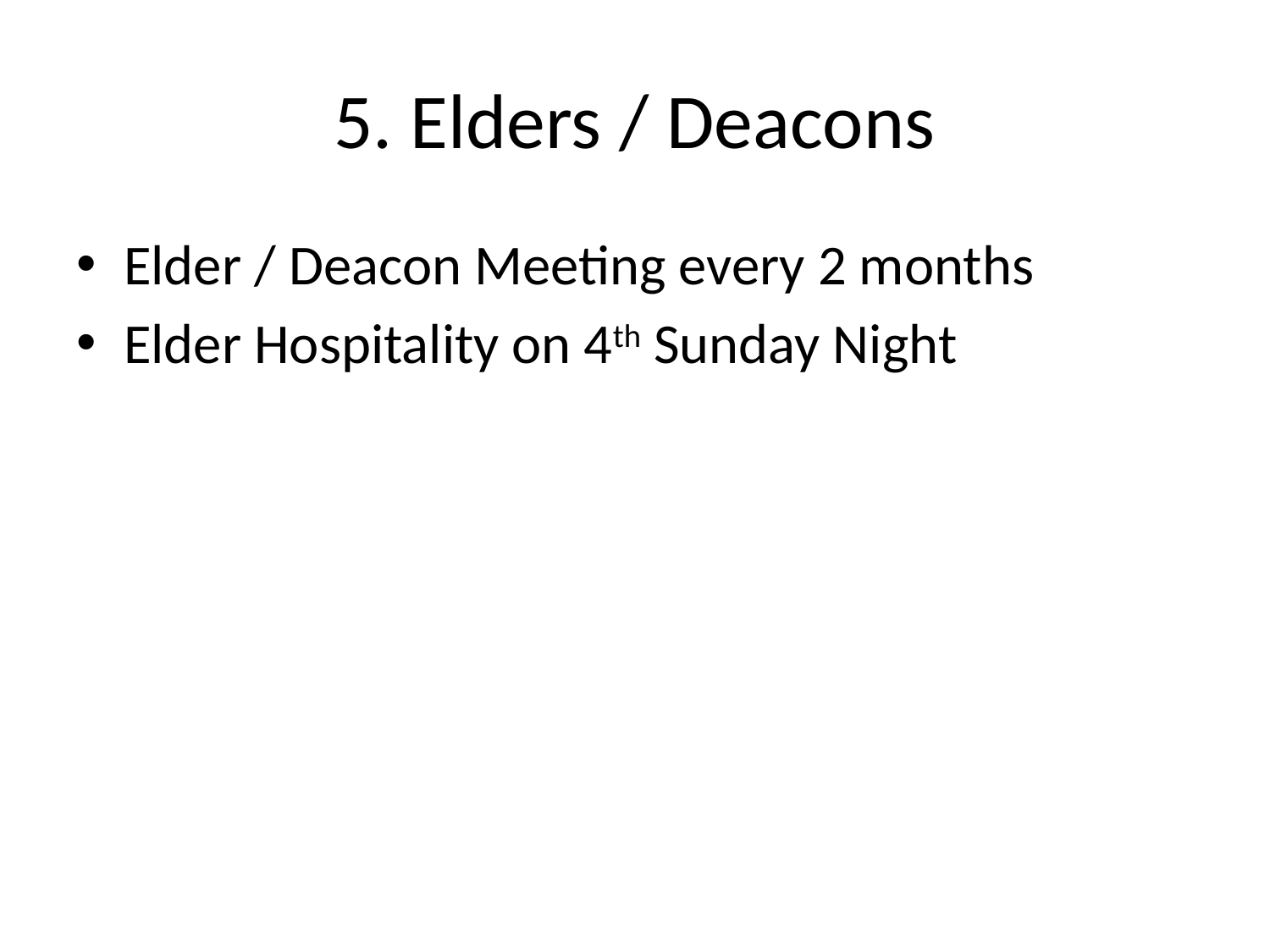

# 5. Elders / Deacons
Elder / Deacon Meeting every 2 months
Elder Hospitality on 4th Sunday Night